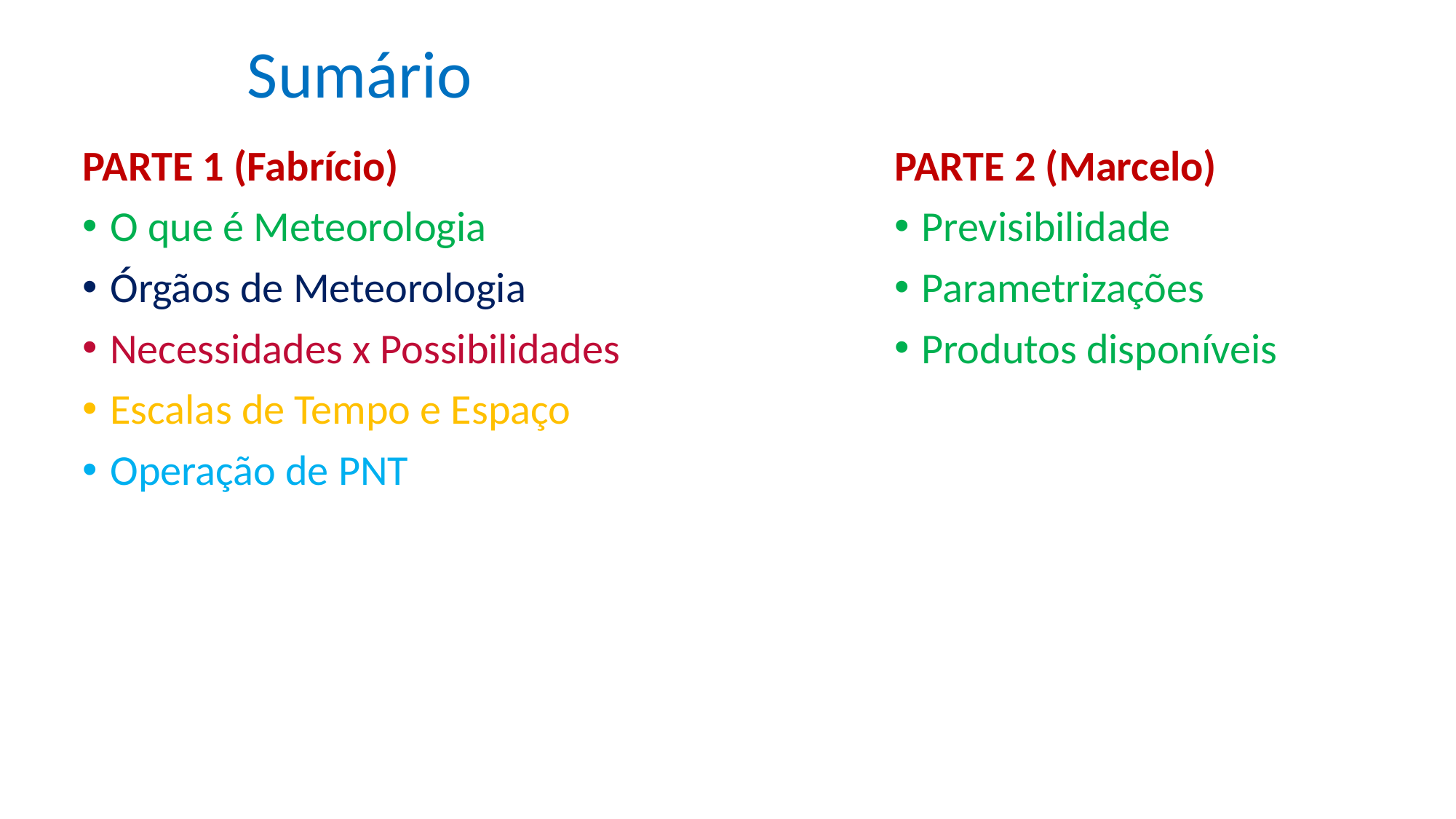

# Sumário
PARTE 1 (Fabrício)
O que é Meteorologia
Órgãos de Meteorologia
Necessidades x Possibilidades
Escalas de Tempo e Espaço
Operação de PNT

PARTE 2 (Marcelo)
Previsibilidade
Parametrizações
Produtos disponíveis